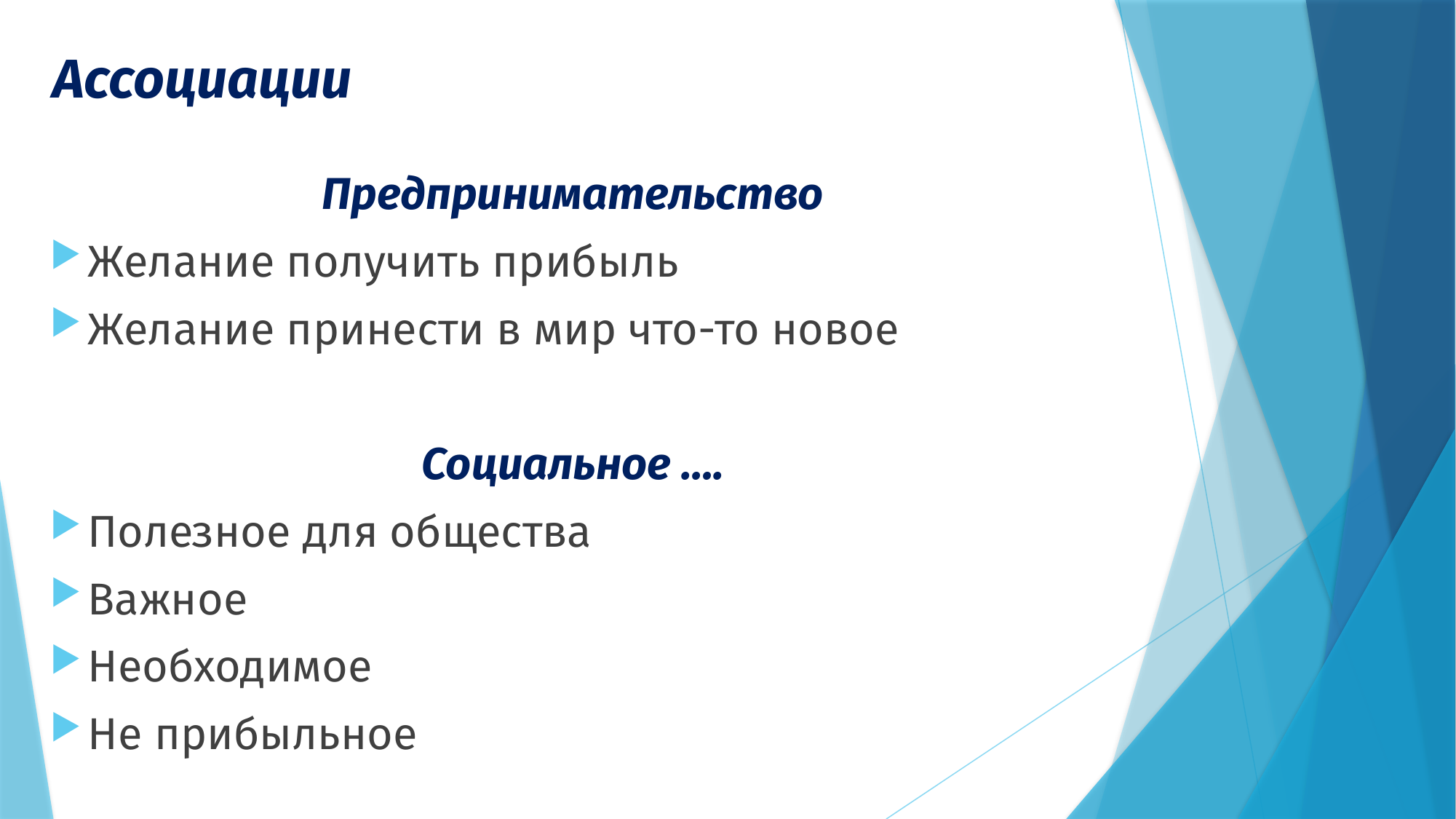

# Ассоциации
Предпринимательство
Желание получить прибыль
Желание принести в мир что-то новое

Социальное ….
Полезное для общества
Важное
Необходимое
Не прибыльное